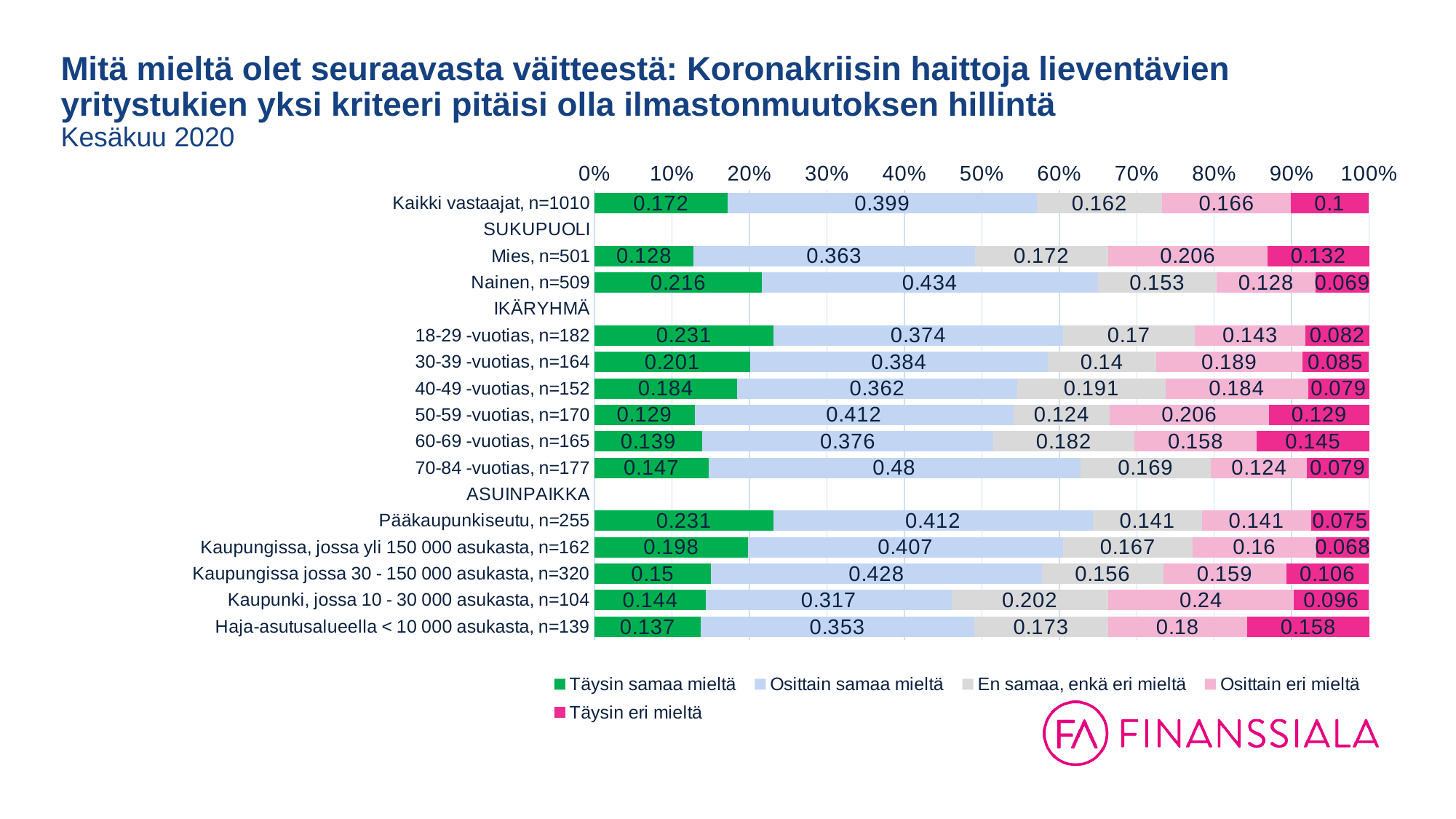

# Mitä mieltä olet seuraavasta väitteestä: Koronakriisin haittoja lieventävien yritystukien yksi kriteeri pitäisi olla ilmastonmuutoksen hillintä Kesäkuu 2020

### Chart

| Category | Täysin samaa mieltä | Osittain samaa mieltä | En samaa, enkä eri mieltä | Osittain eri mieltä | Täysin eri mieltä |
|---|---|---|---|---|---|
| Kaikki vastaajat, n=1010 | 0.172 | 0.399 | 0.162 | 0.166 | 0.1 |
| SUKUPUOLI | None | None | None | None | None |
| Mies, n=501 | 0.128 | 0.363 | 0.172 | 0.206 | 0.132 |
| Nainen, n=509 | 0.216 | 0.434 | 0.153 | 0.128 | 0.069 |
| IKÄRYHMÄ | None | None | None | None | None |
| 18-29 -vuotias, n=182 | 0.231 | 0.374 | 0.17 | 0.143 | 0.082 |
| 30-39 -vuotias, n=164 | 0.201 | 0.384 | 0.14 | 0.189 | 0.085 |
| 40-49 -vuotias, n=152 | 0.184 | 0.362 | 0.191 | 0.184 | 0.079 |
| 50-59 -vuotias, n=170 | 0.129 | 0.412 | 0.124 | 0.206 | 0.129 |
| 60-69 -vuotias, n=165 | 0.139 | 0.376 | 0.182 | 0.158 | 0.145 |
| 70-84 -vuotias, n=177 | 0.147 | 0.48 | 0.169 | 0.124 | 0.079 |
| ASUINPAIKKA | None | None | None | None | None |
| Pääkaupunkiseutu, n=255 | 0.231 | 0.412 | 0.141 | 0.141 | 0.075 |
| Kaupungissa, jossa yli 150 000 asukasta, n=162 | 0.198 | 0.407 | 0.167 | 0.16 | 0.068 |
| Kaupungissa jossa 30 - 150 000 asukasta, n=320 | 0.15 | 0.428 | 0.156 | 0.159 | 0.106 |
| Kaupunki, jossa 10 - 30 000 asukasta, n=104 | 0.144 | 0.317 | 0.202 | 0.24 | 0.096 |
| Haja-asutusalueella < 10 000 asukasta, n=139 | 0.137 | 0.353 | 0.173 | 0.18 | 0.158 |